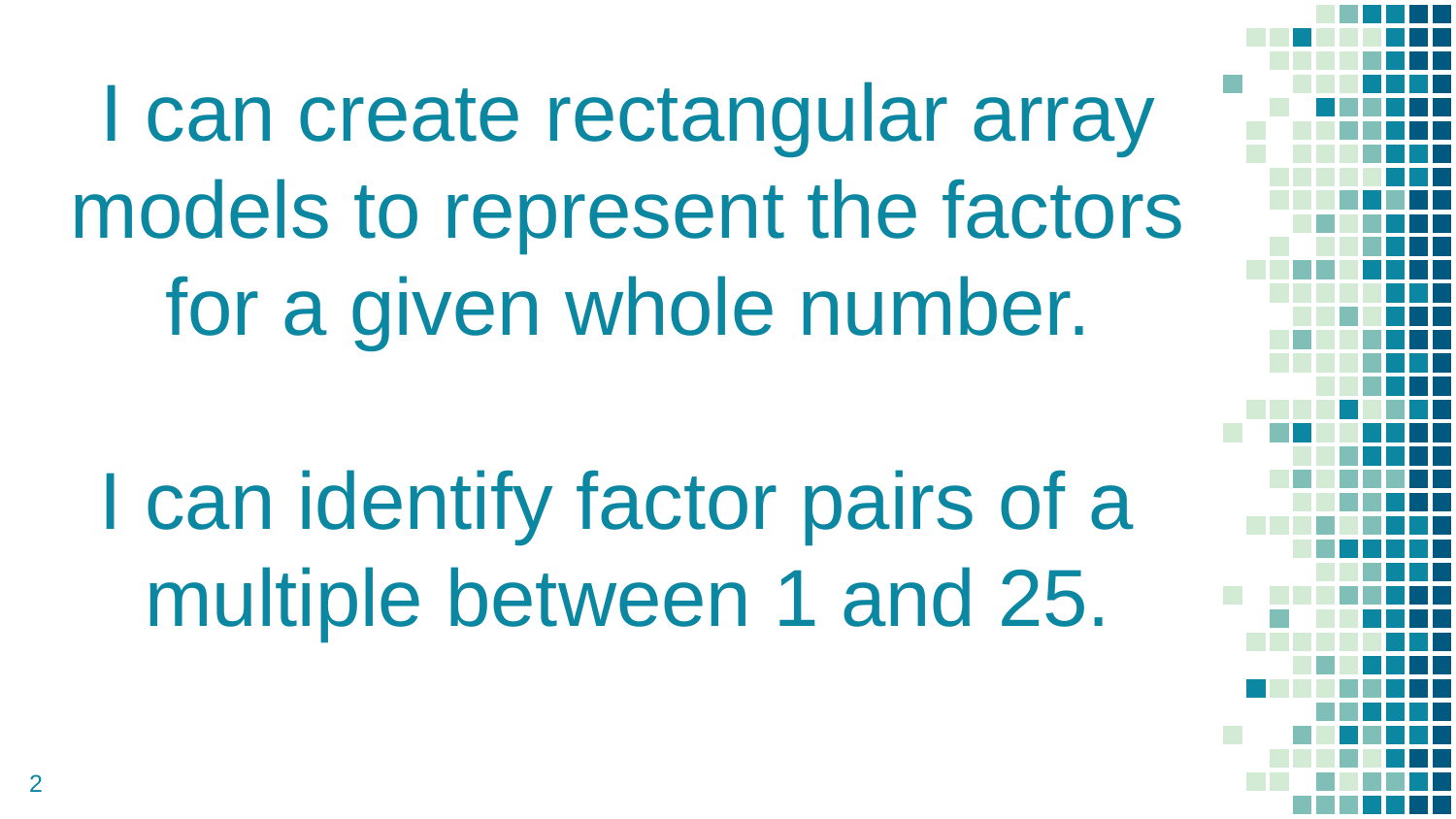

I can create rectangular array models to represent the factors for a given whole number.

I can identify factor pairs of a
multiple between 1 and 25.
2